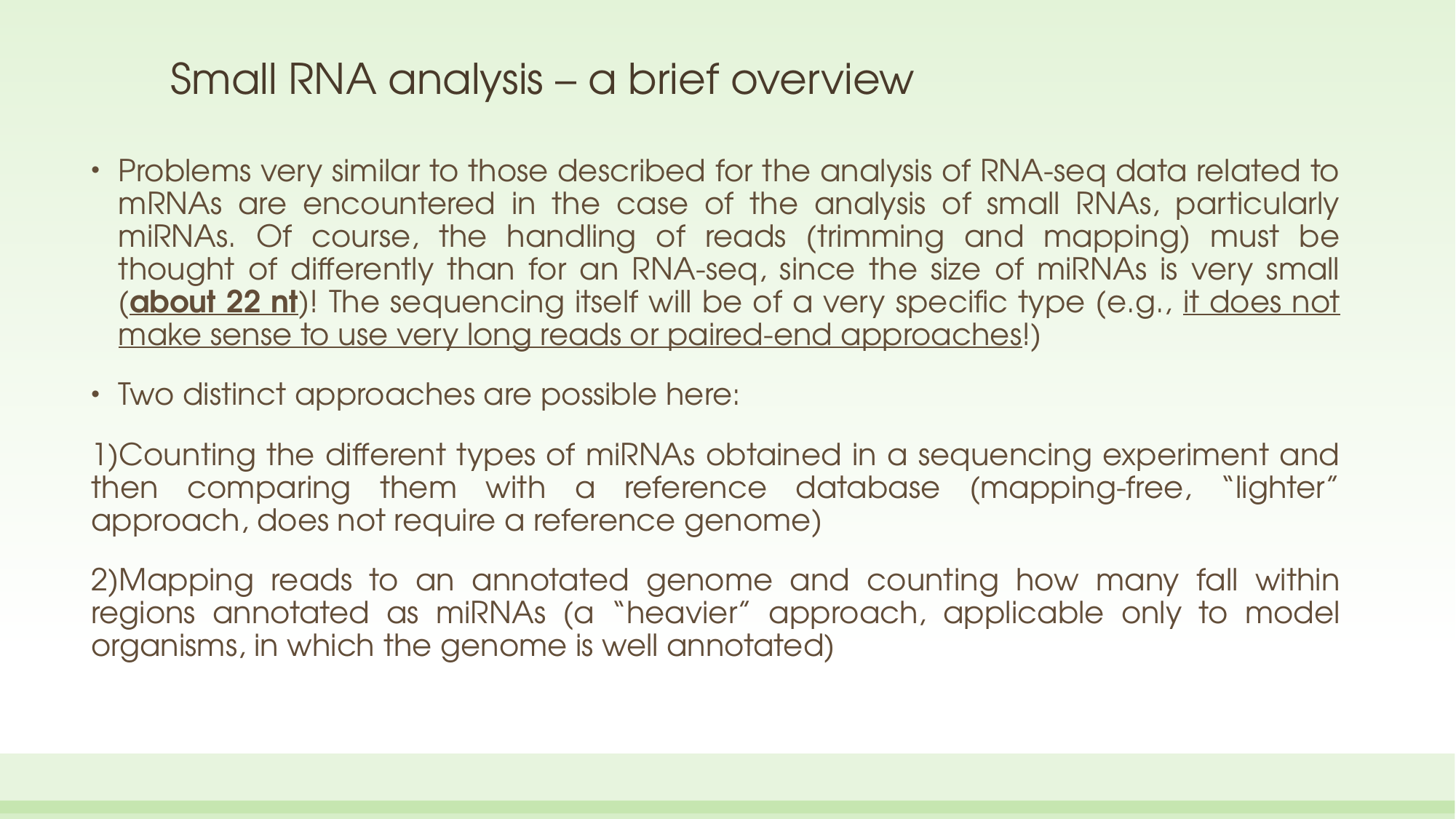

# Small RNA analysis – a brief overview
Problems very similar to those described for the analysis of RNA-seq data related to mRNAs are encountered in the case of the analysis of small RNAs, particularly miRNAs. Of course, the handling of reads (trimming and mapping) must be thought of differently than for an RNA-seq, since the size of miRNAs is very small (about 22 nt)! The sequencing itself will be of a very specific type (e.g., it does not make sense to use very long reads or paired-end approaches!)
Two distinct approaches are possible here:
1)Counting the different types of miRNAs obtained in a sequencing experiment and then comparing them with a reference database (mapping-free, “lighter” approach, does not require a reference genome)
2)Mapping reads to an annotated genome and counting how many fall within regions annotated as miRNAs (a “heavier” approach, applicable only to model organisms, in which the genome is well annotated)